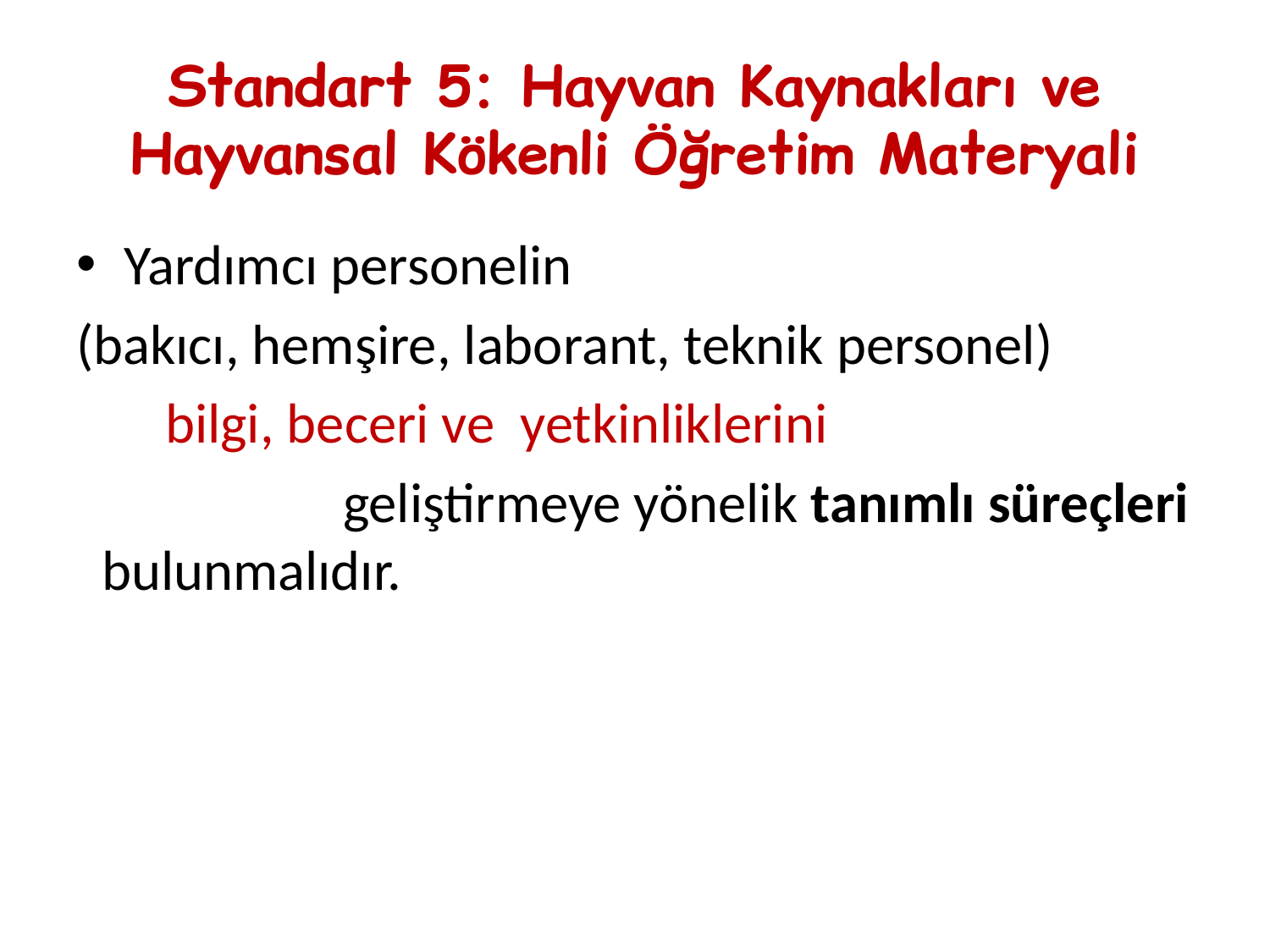

# Standart 5: Hayvan Kaynakları ve Hayvansal Kökenli Öğretim Materyali
Yardımcı personelin
(bakıcı, hemşire, laborant, teknik personel)
       bilgi, beceri ve  yetkinliklerini
                     geliştirmeye yönelik tanımlı süreçleri   bulunmalıdır.